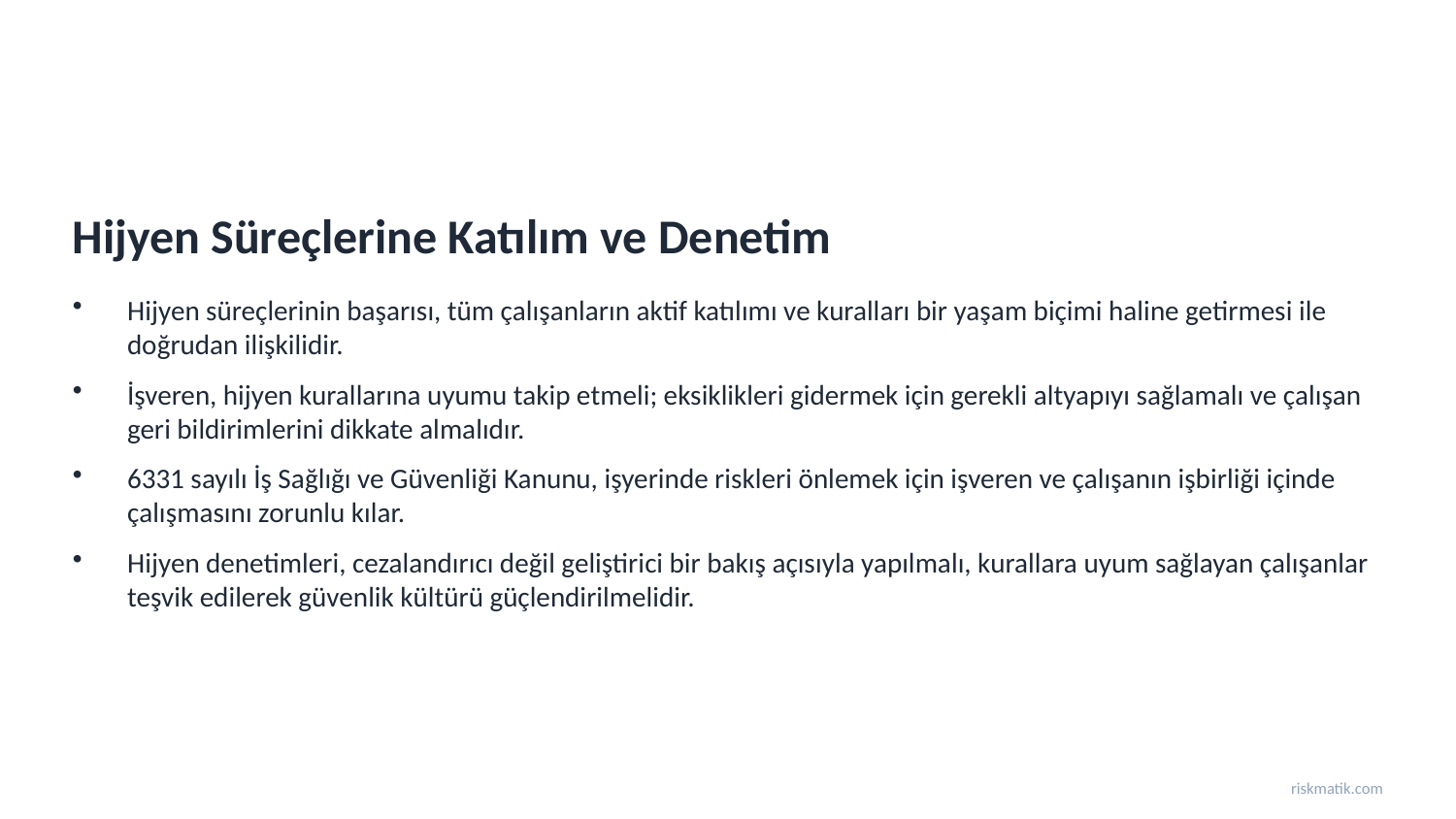

Hijyen Süreçlerine Katılım ve Denetim
Hijyen süreçlerinin başarısı, tüm çalışanların aktif katılımı ve kuralları bir yaşam biçimi haline getirmesi ile doğrudan ilişkilidir.
İşveren, hijyen kurallarına uyumu takip etmeli; eksiklikleri gidermek için gerekli altyapıyı sağlamalı ve çalışan geri bildirimlerini dikkate almalıdır.
6331 sayılı İş Sağlığı ve Güvenliği Kanunu, işyerinde riskleri önlemek için işveren ve çalışanın işbirliği içinde çalışmasını zorunlu kılar.
Hijyen denetimleri, cezalandırıcı değil geliştirici bir bakış açısıyla yapılmalı, kurallara uyum sağlayan çalışanlar teşvik edilerek güvenlik kültürü güçlendirilmelidir.
riskmatik.com